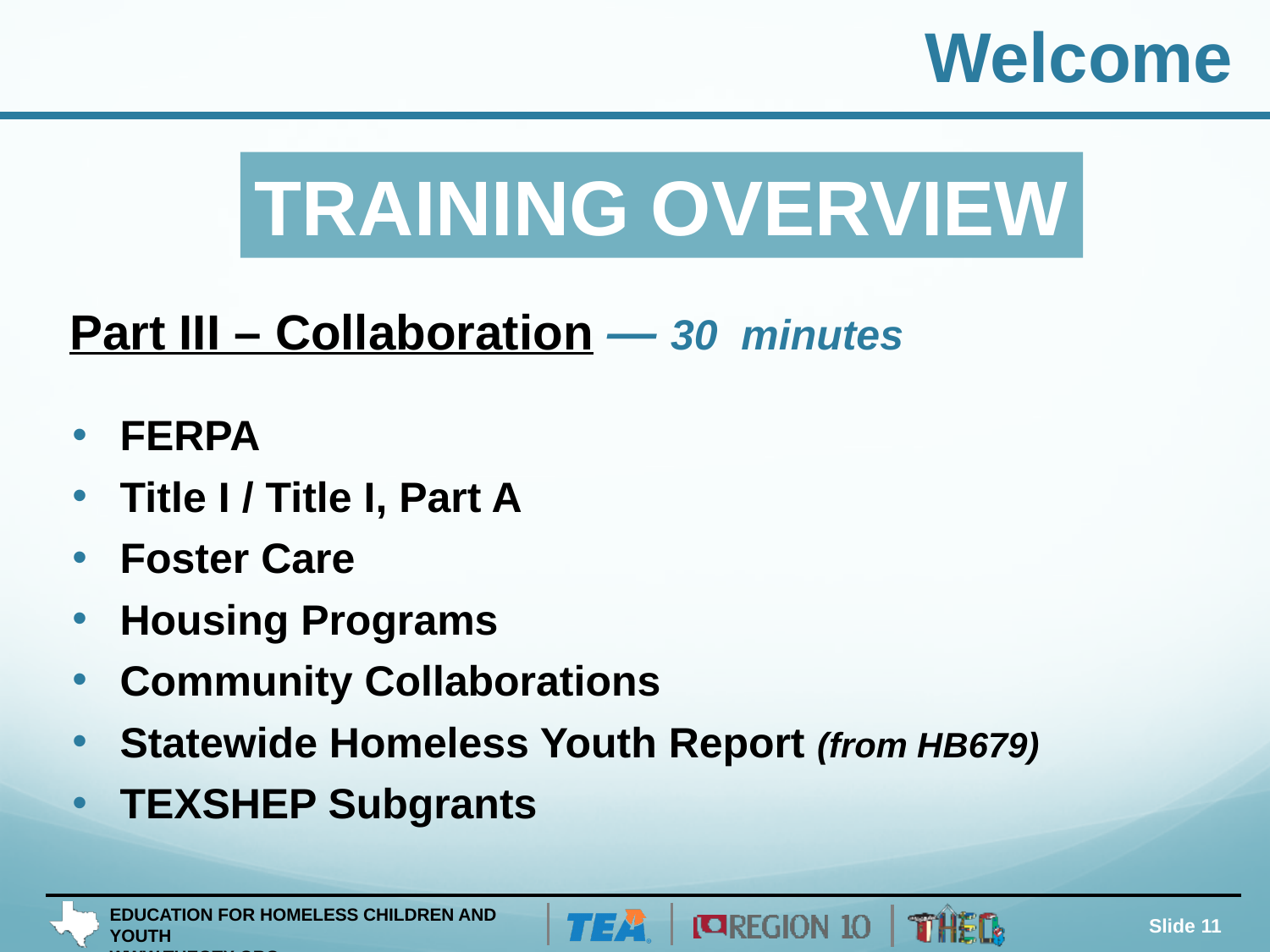

Welcome
Training Overview
Part III – Collaboration — 30  minutes
FERPA
Title I / Title I, Part A
Foster Care
Housing Programs
Community Collaborations
Statewide Homeless Youth Report (from HB679)
TEXSHEP Subgrants
Slide 11